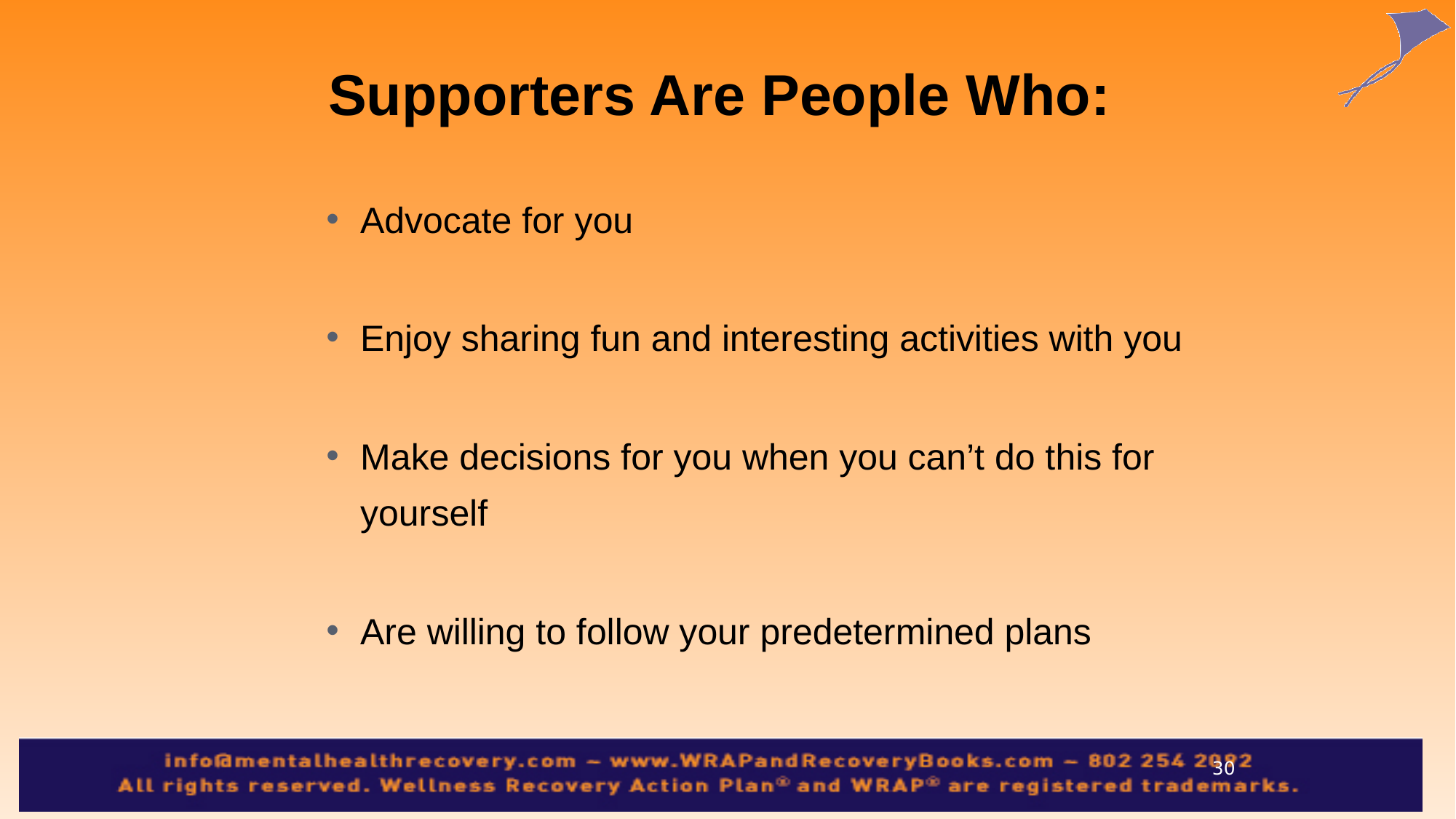

# Supporters Are People Who:
Advocate for you

Enjoy sharing fun and interesting activities with you

Make decisions for you when you can’t do this for yourself

Are willing to follow your predetermined plans
30